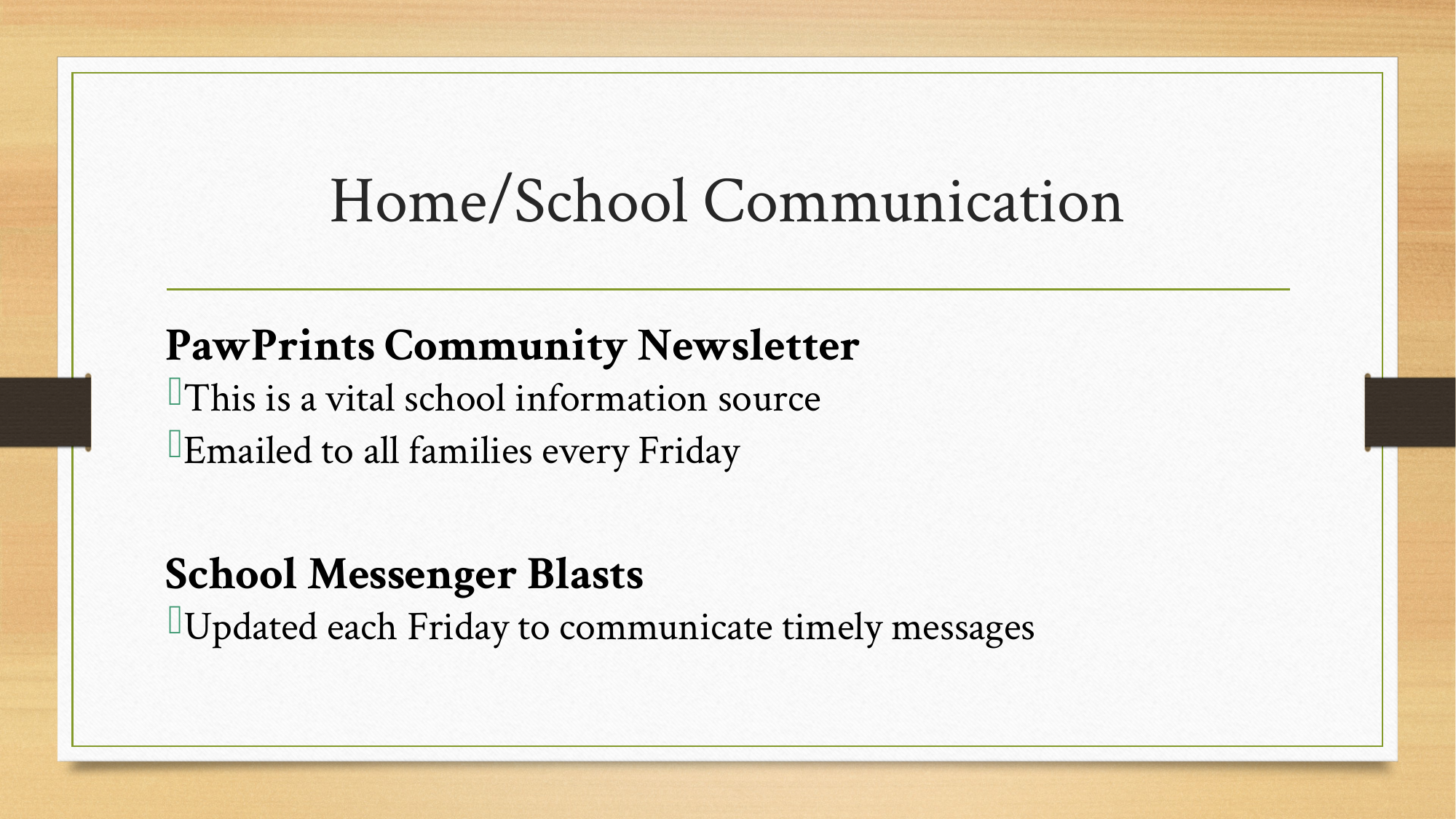

# Home/School Communication
PawPrints Community Newsletter
This is a vital school information source
Emailed to all families every Friday

School Messenger Blasts
Updated each Friday to communicate timely messages